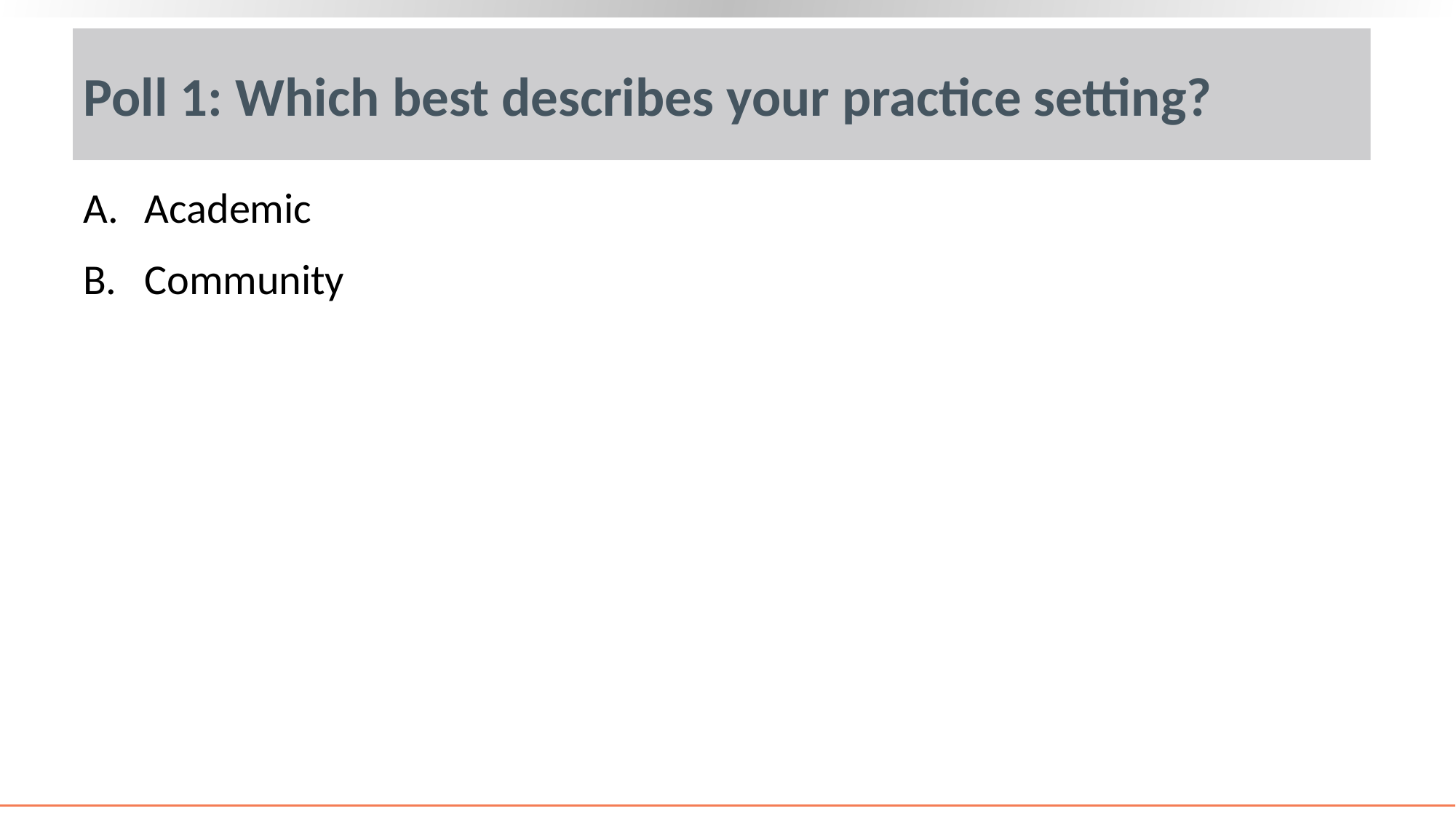

# Poll 1: Which best describes your practice setting?
Academic
Community